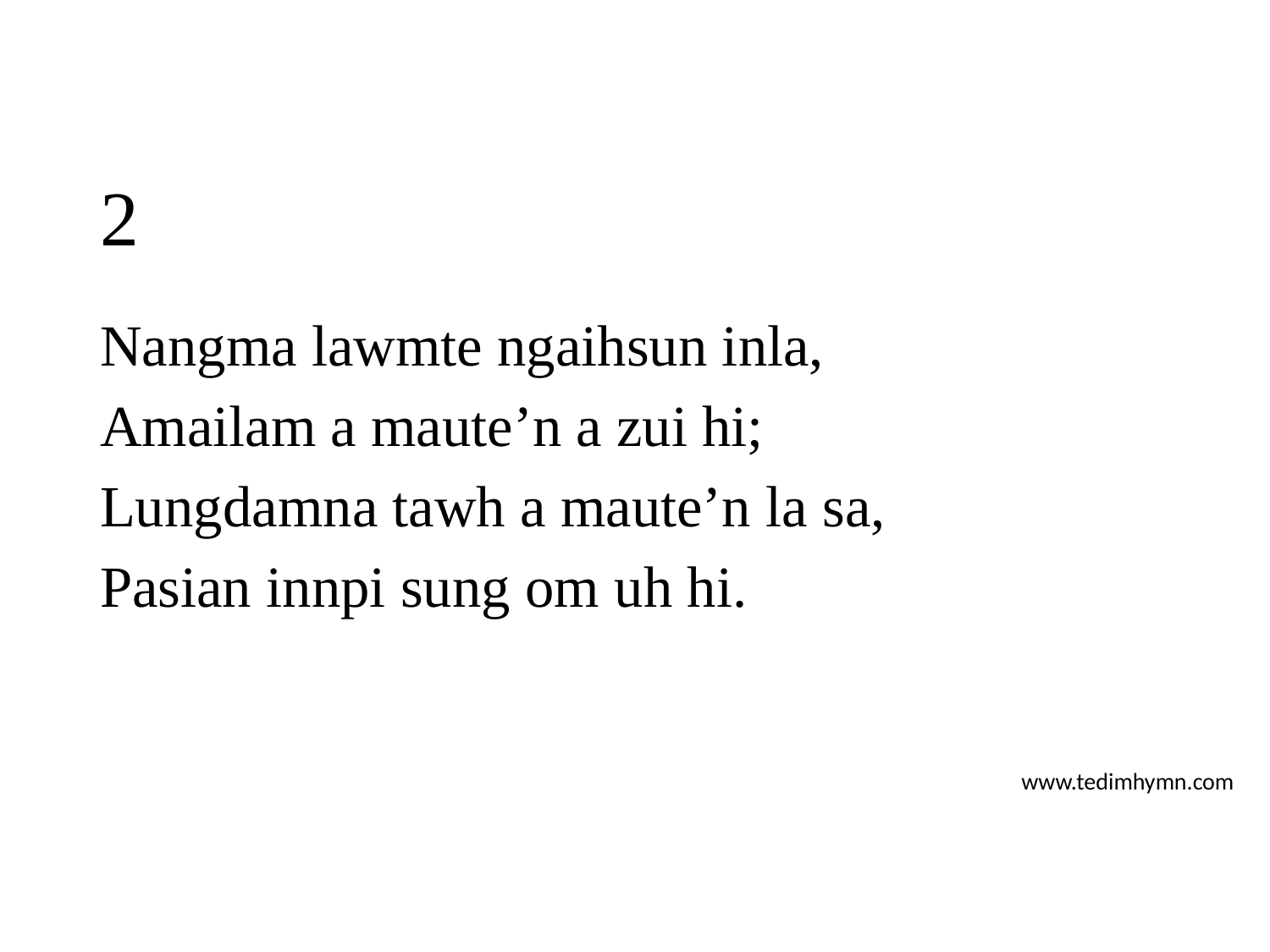

# 2
Nangma lawmte ngaihsun inla,
Amailam a maute’n a zui hi;
Lungdamna tawh a maute’n la sa,
Pasian innpi sung om uh hi.

www.tedimhymn.com